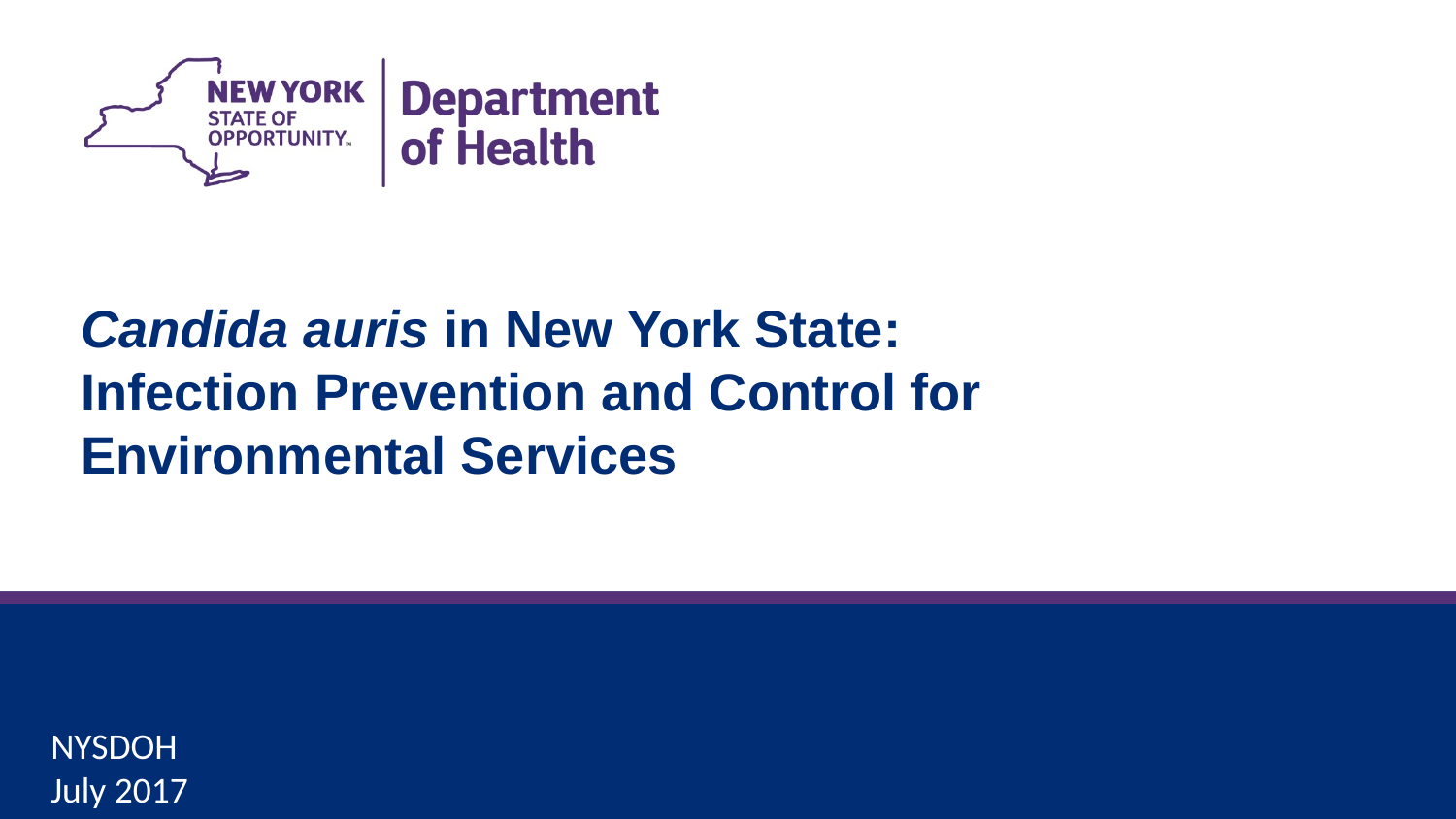

Candida auris in New York State:
Infection Prevention and Control for Environmental Services
NYSDOH
July 2017